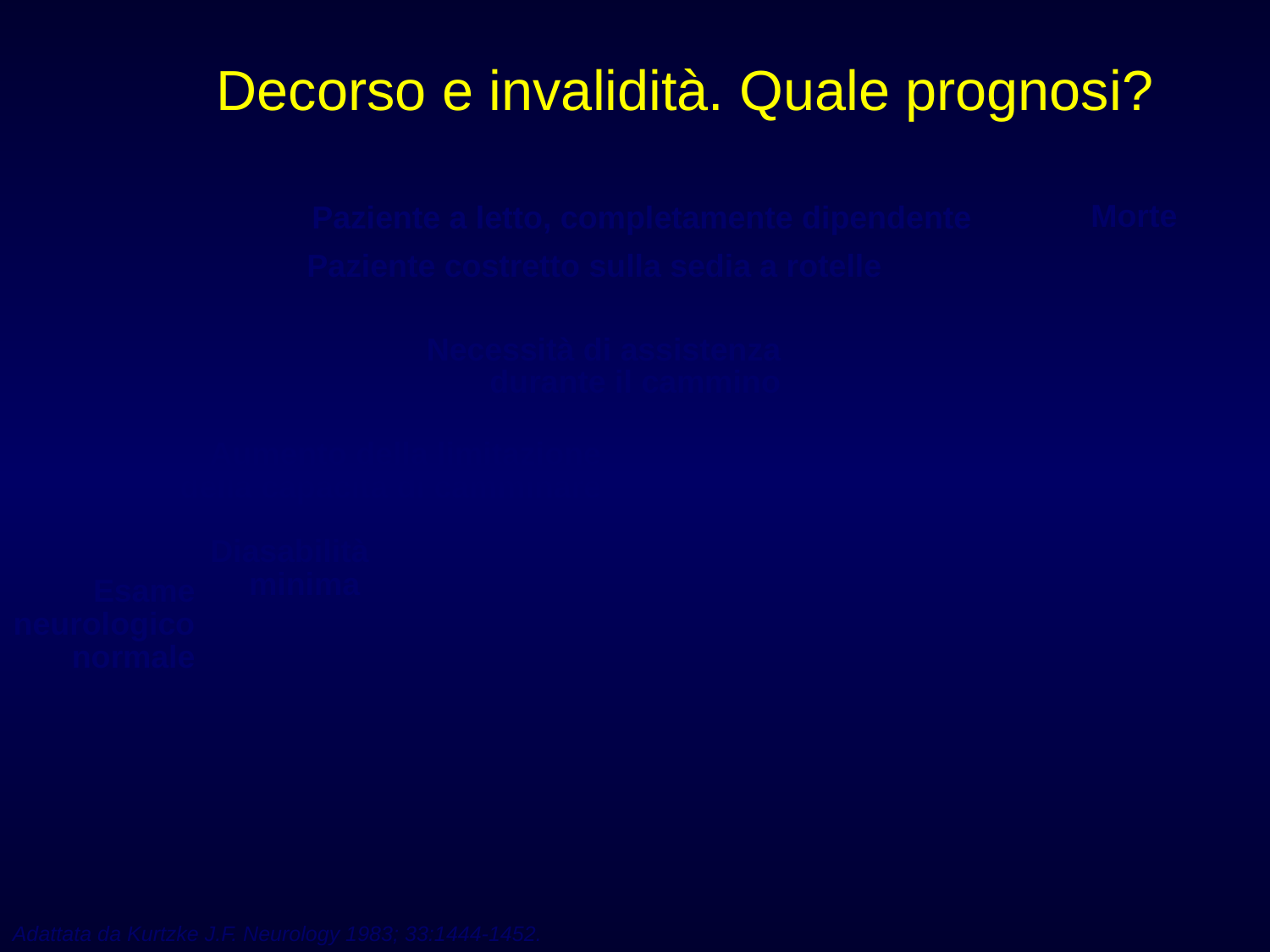

Decorso e invalidità. Quale prognosi?
Morte
Paziente a letto, completamente dipendente
Paziente costretto sulla sedia a rotelle
Necessità di assistenza
durante il cammino
Aumento della limitazione
della capacità di camminare

Diasabilità
minima
Esame
neurologico
normale
Adattata da Kurtzke J.F. Neurology 1983; 33:1444-1452.